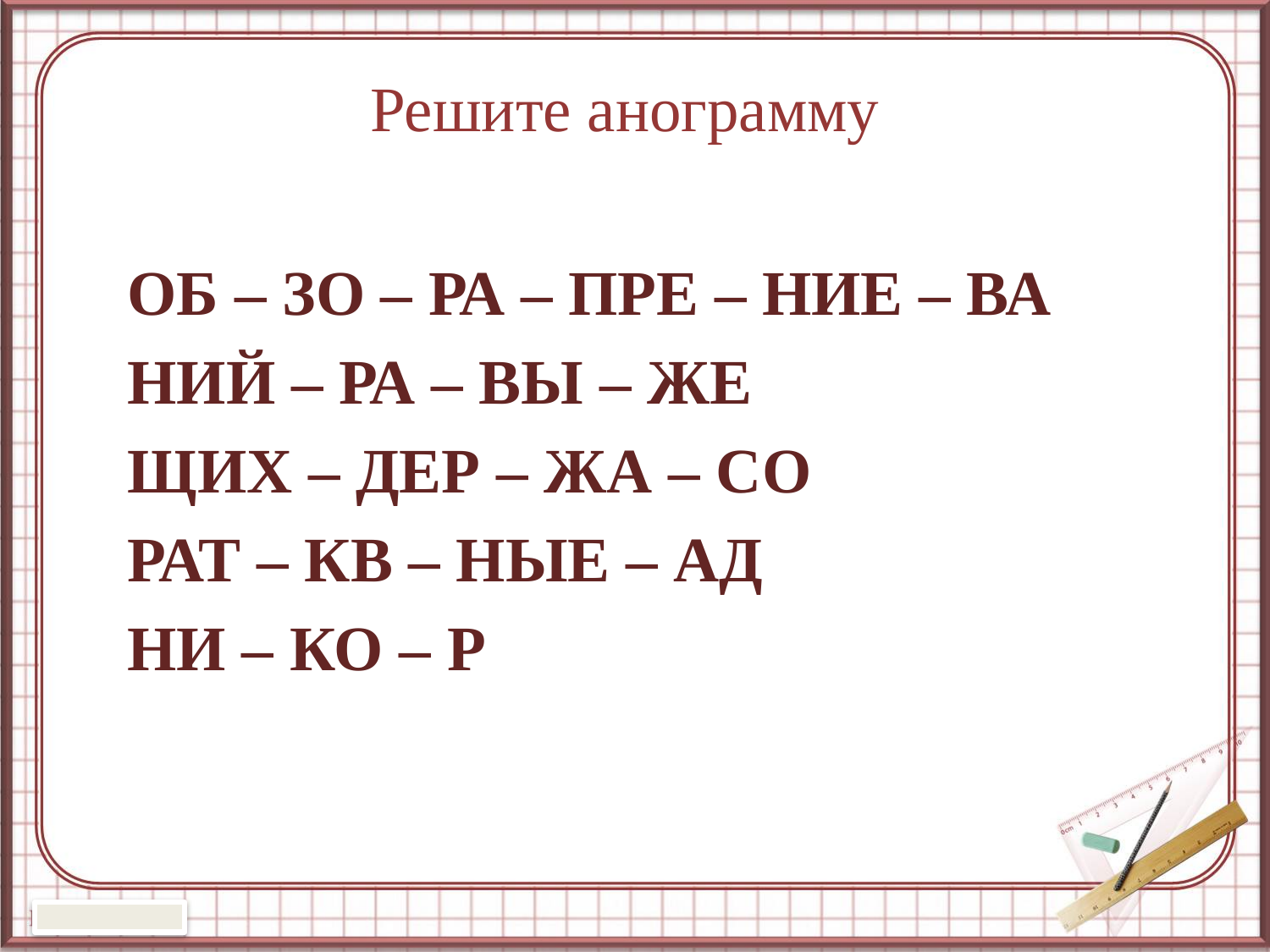

# Решите анограмму
ОБ – ЗО – РА – ПРЕ – НИЕ – ВА
НИЙ – РА – ВЫ – ЖЕ
ЩИХ – ДЕР – ЖА – СО
РАТ – КВ – НЫЕ – АД
НИ – КО – Р